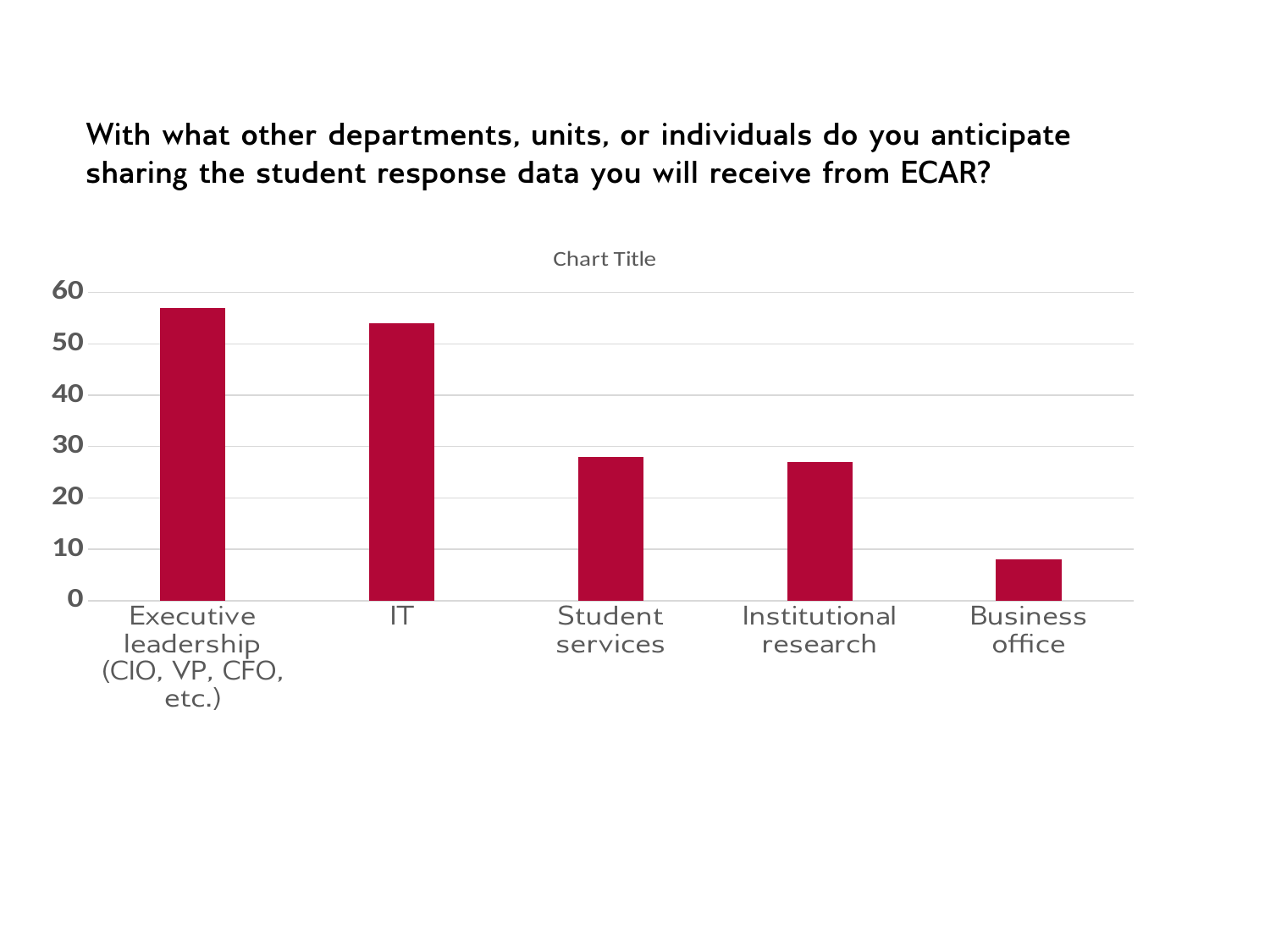

With what other departments, units, or individuals do you anticipate sharing the student response data you will receive from ECAR?

### Chart:

| Category |  |
|---|---|
| Executive leadership (CIO, VP, CFO, etc.) | 57.0 |
| IT | 54.0 |
| Student services | 28.0 |
| Institutional research | 27.0 |
| Business office | 8.0 |